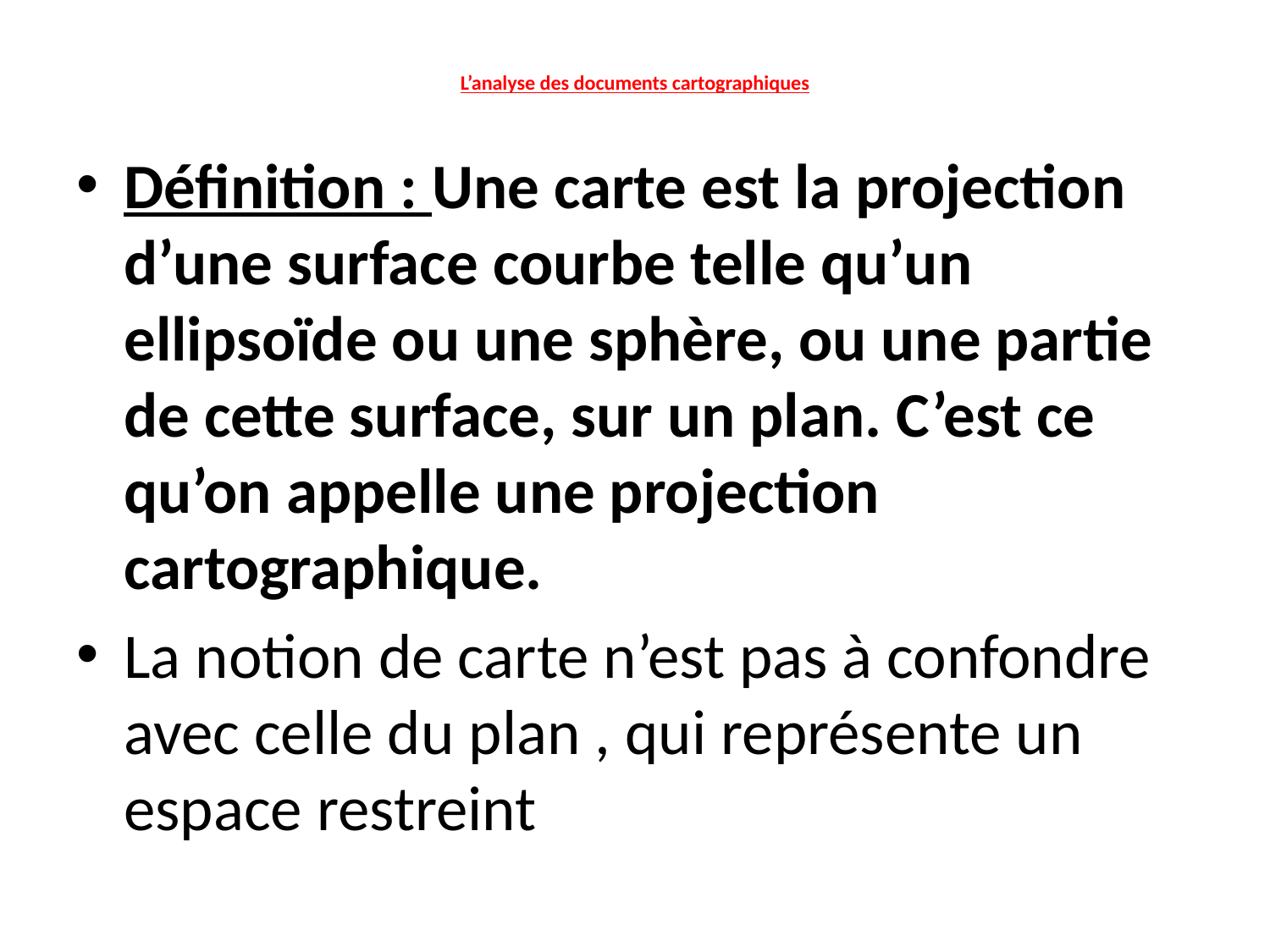

# L’analyse des documents cartographiques
Définition : Une carte est la projection d’une surface courbe telle qu’un ellipsoïde ou une sphère, ou une partie de cette surface, sur un plan. C’est ce qu’on appelle une projection cartographique.
La notion de carte n’est pas à confondre avec celle du plan , qui représente un espace restreint